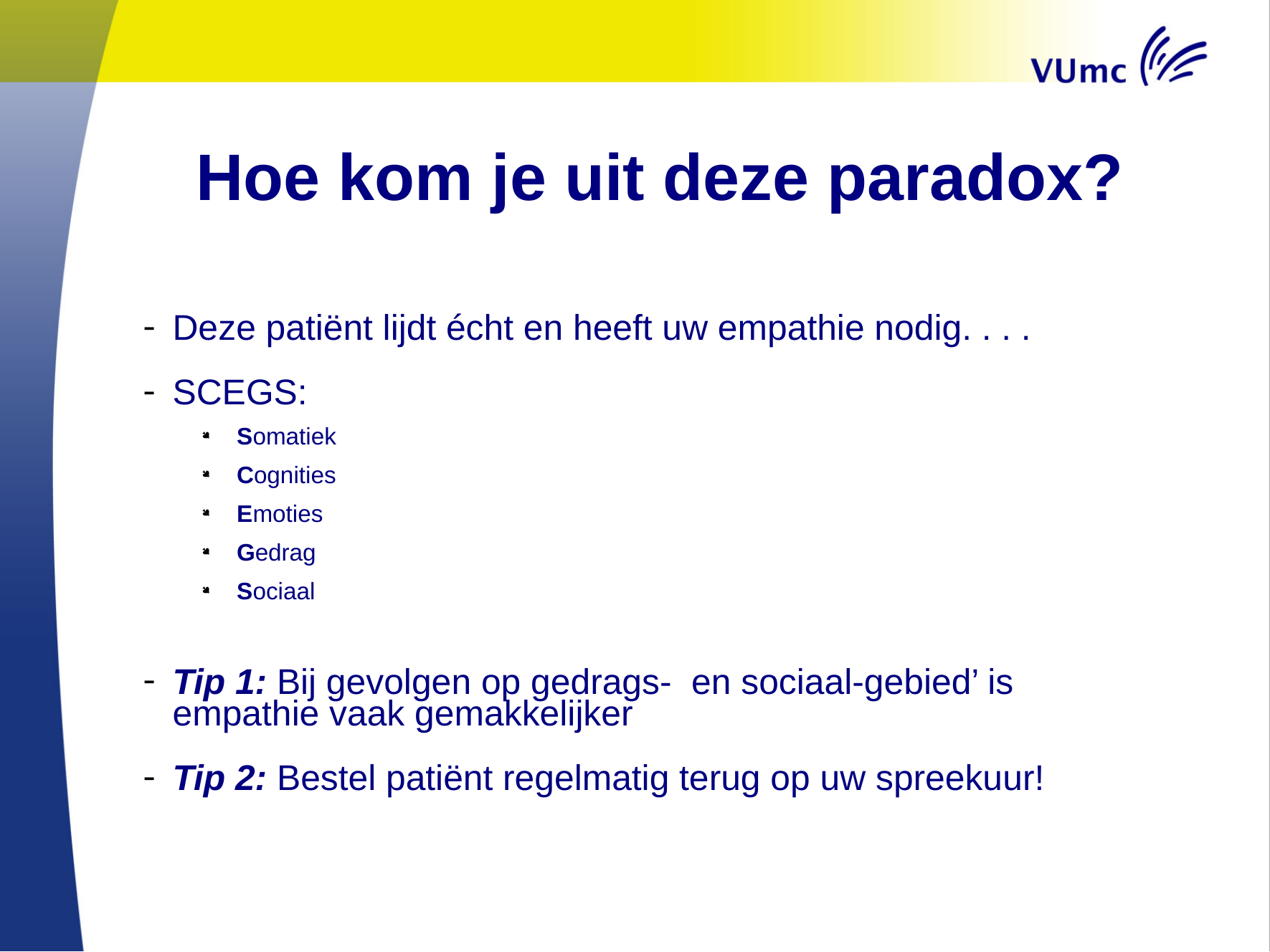

# Hoe kom je uit deze paradox?

Deze patiënt lijdt écht en heeft uw empathie nodig. . . .

SCEGS:
Somatiek
Cognities
Emoties
Gedrag
Sociaal

Tip 1: Bij gevolgen op gedrags-  en sociaal-gebied’ is 		empathie vaak gemakkelijker

Tip 2: Bestel patiënt regelmatig terug op uw spreekuur!